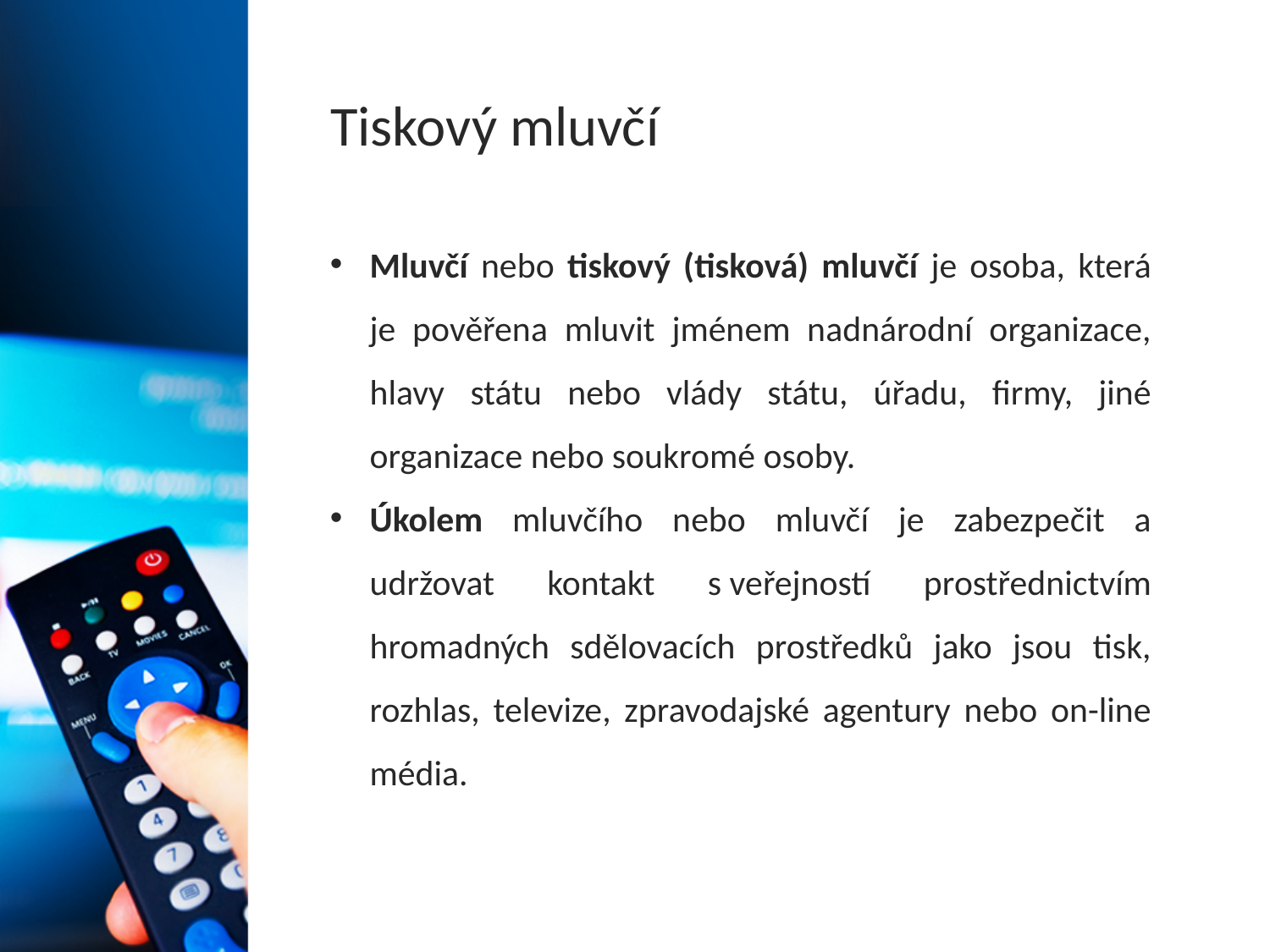

# Tiskový mluvčí
Mluvčí nebo tiskový (tisková) mluvčí je osoba, která je pověřena mluvit jménem nadnárodní organizace, hlavy státu nebo vlády státu, úřadu, firmy, jiné organizace nebo soukromé osoby.
Úkolem mluvčího nebo mluvčí je zabezpečit a udržovat kontakt s veřejností prostřednictvím hromadných sdělovacích prostředků jako jsou tisk, rozhlas, televize, zpravodajské agentury nebo on-line média.